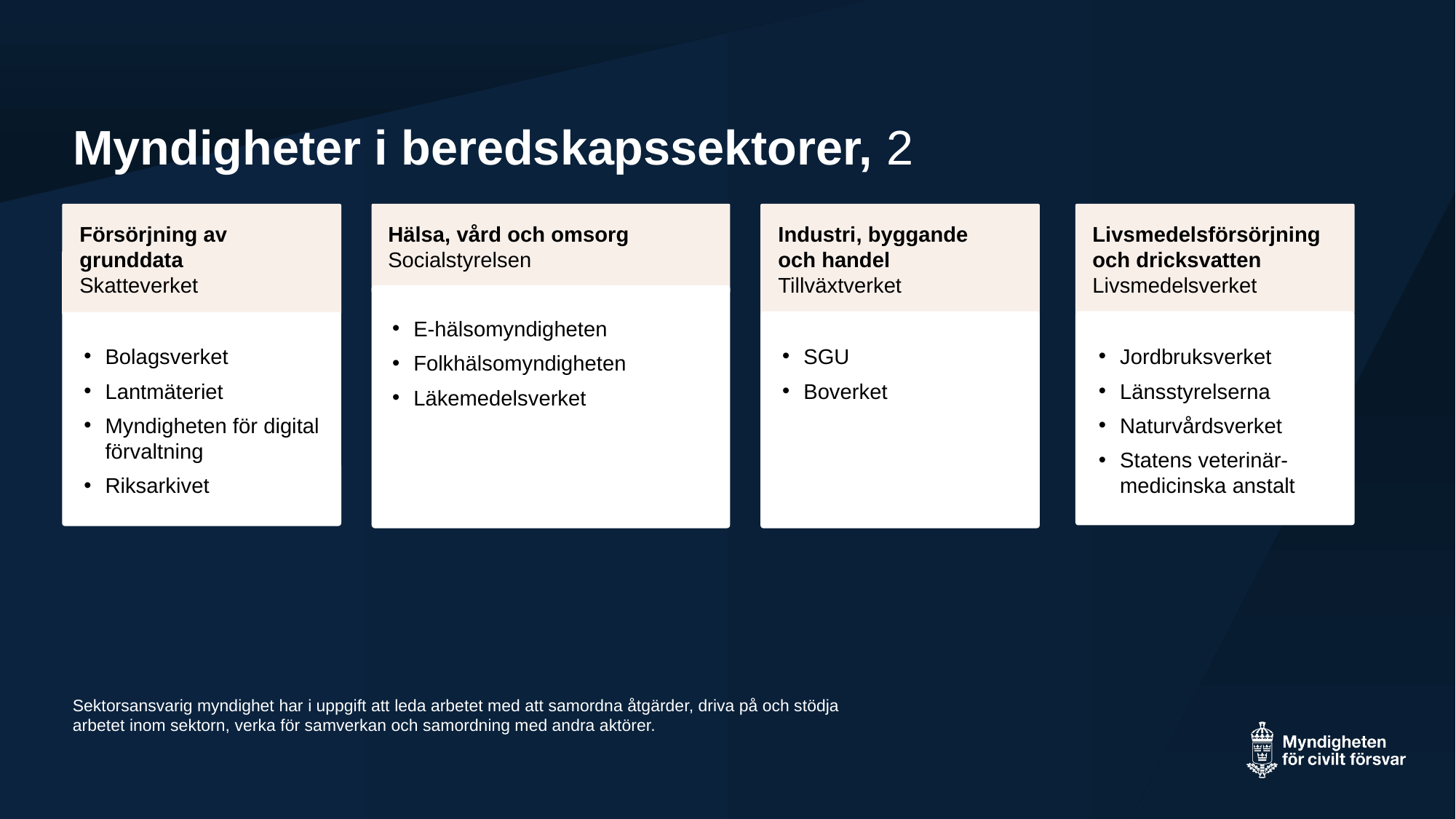

Myndigheter i beredskapssektorer, 2
Försörjning av grunddata
Skatteverket
Hälsa, vård och omsorg
Socialstyrelsen

Industri, byggande och handel
Tillväxtverket
Livsmedelsförsörjning och dricksvatten
Livsmedelsverket

E-hälsomyndigheten
Folkhälsomyndigheten
Läkemedelsverket

Bolagsverket
Lantmäteriet
Myndigheten för digital förvaltning
Riksarkivet
SGU
Boverket
Jordbruksverket
Länsstyrelserna
Naturvårdsverket
Statens veterinär-
medicinska anstalt
Sektorsansvarig myndighet har i uppgift att leda arbetet med att samordna åtgärder, driva på och stödja arbetet inom sektorn, verka för samverkan och samordning med andra aktörer.